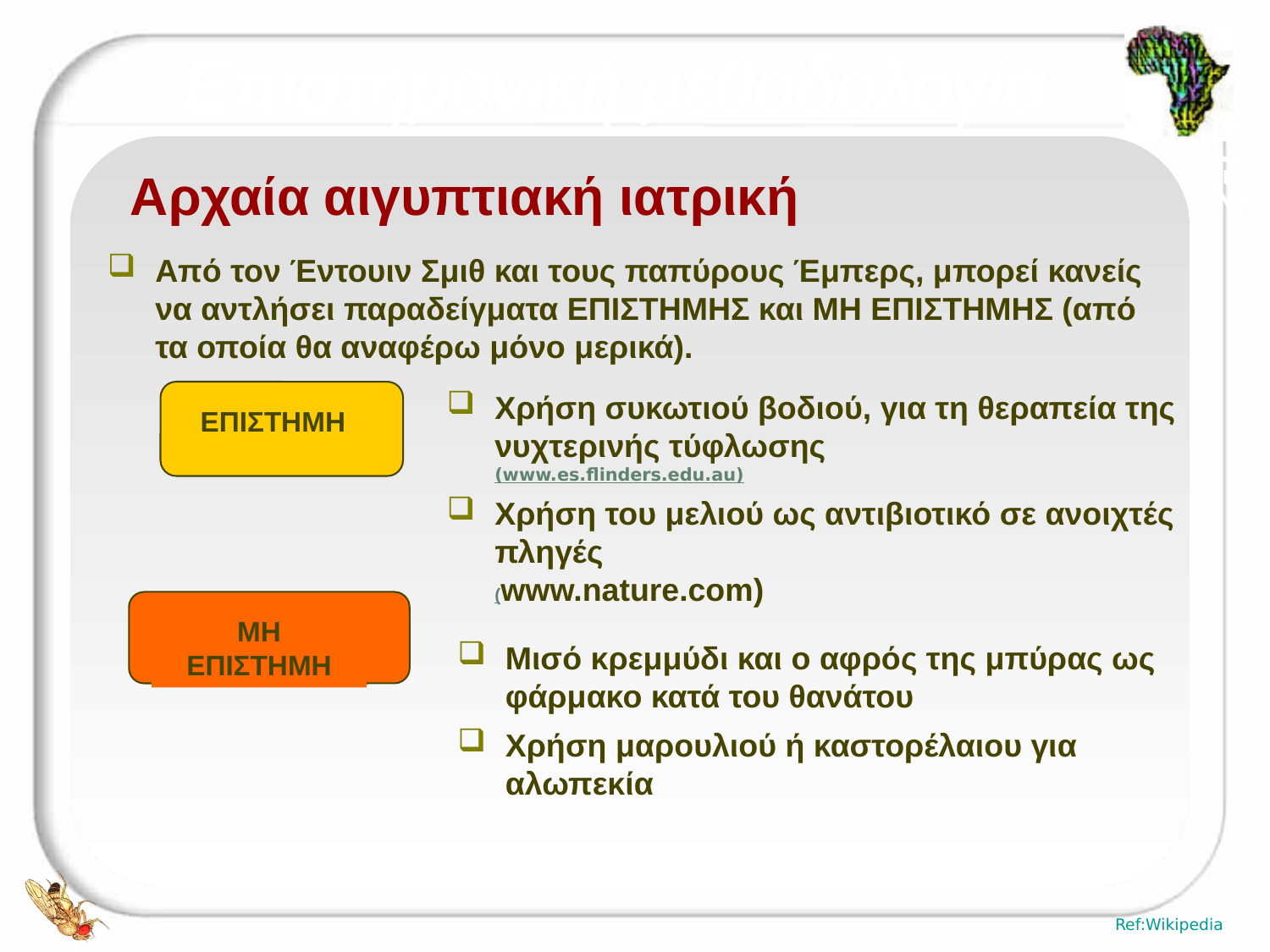

Αρχαία αιγυπτιακή ιατρική
Από τον Έντουιν Σμιθ και τους παπύρους Έμπερς, μπορεί κανείς να αντλήσει παραδείγματα ΕΠΙΣΤΗΜΗΣ και ΜΗ ΕΠΙΣΤΗΜΗΣ (από τα οποία θα αναφέρω μόνο μερικά).
Χρήση συκωτιού βοδιού, για τη θεραπεία της νυχτερινής τύφλωσης
(www.es.flinders.edu.au)
Χρήση του μελιού ως αντιβιοτικό σε ανοιχτές πληγές
(www.nature.com)

ΕΠΙΣΤΗΜΗ

ΜΗ ΕΠΙΣΤΗΜΗ
Μισό κρεμμύδι και ο αφρός της μπύρας ως φάρμακο κατά του θανάτου
Χρήση μαρουλιού ή καστορέλαιου για αλωπεκία
Ref:Wikipedia